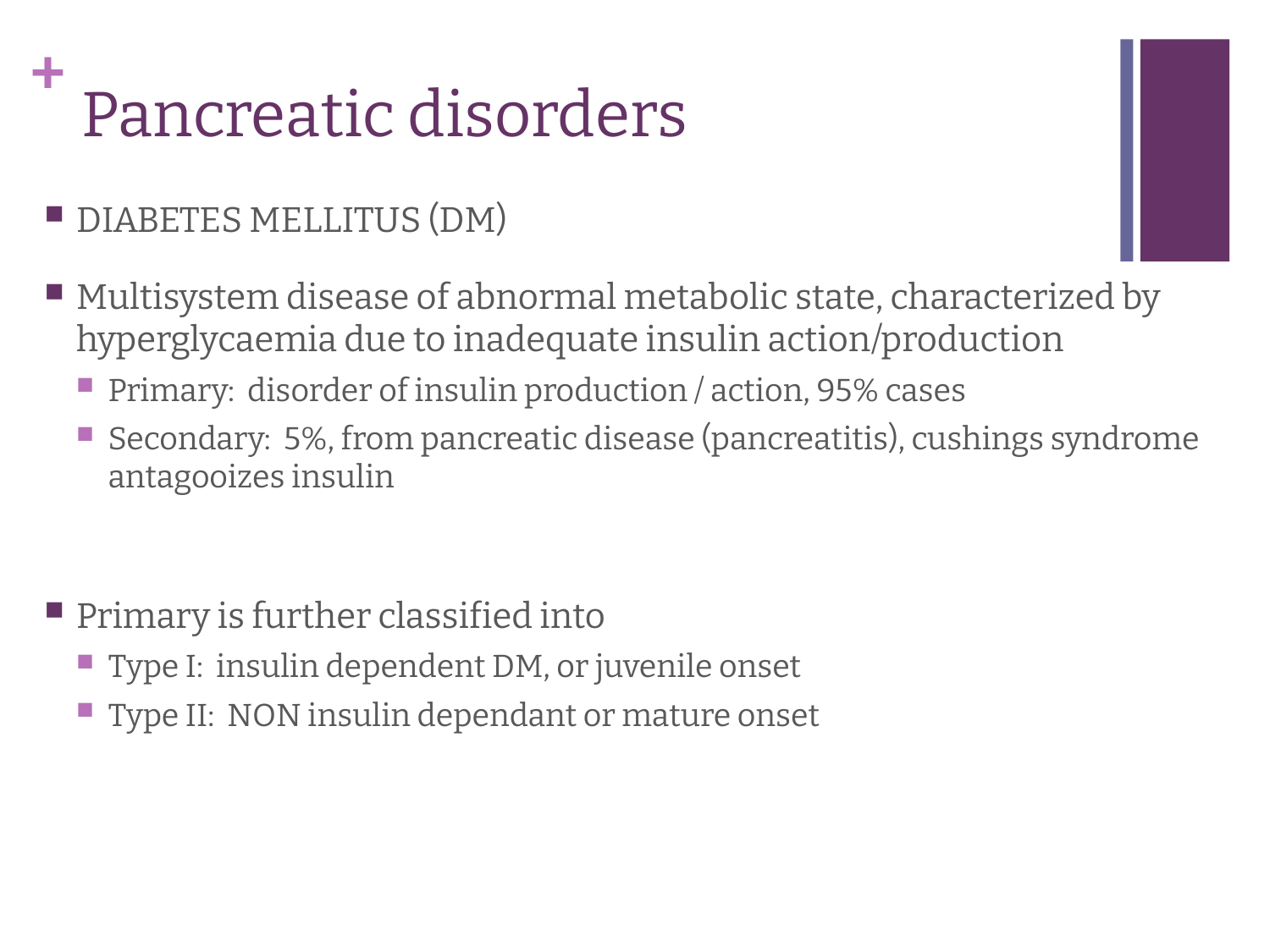

# Pancreatic disorders
DIABETES MELLITUS (DM)
Multisystem disease of abnormal metabolic state, characterized by hyperglycaemia due to inadequate insulin action/production
Primary:  disorder of insulin production / action, 95% cases
Secondary:  5%, from pancreatic disease (pancreatitis), cushings syndrome antagooizes insulin

Primary is further classified into
Type I:  insulin dependent DM, or juvenile onset
Type II:  NON insulin dependant or mature onset